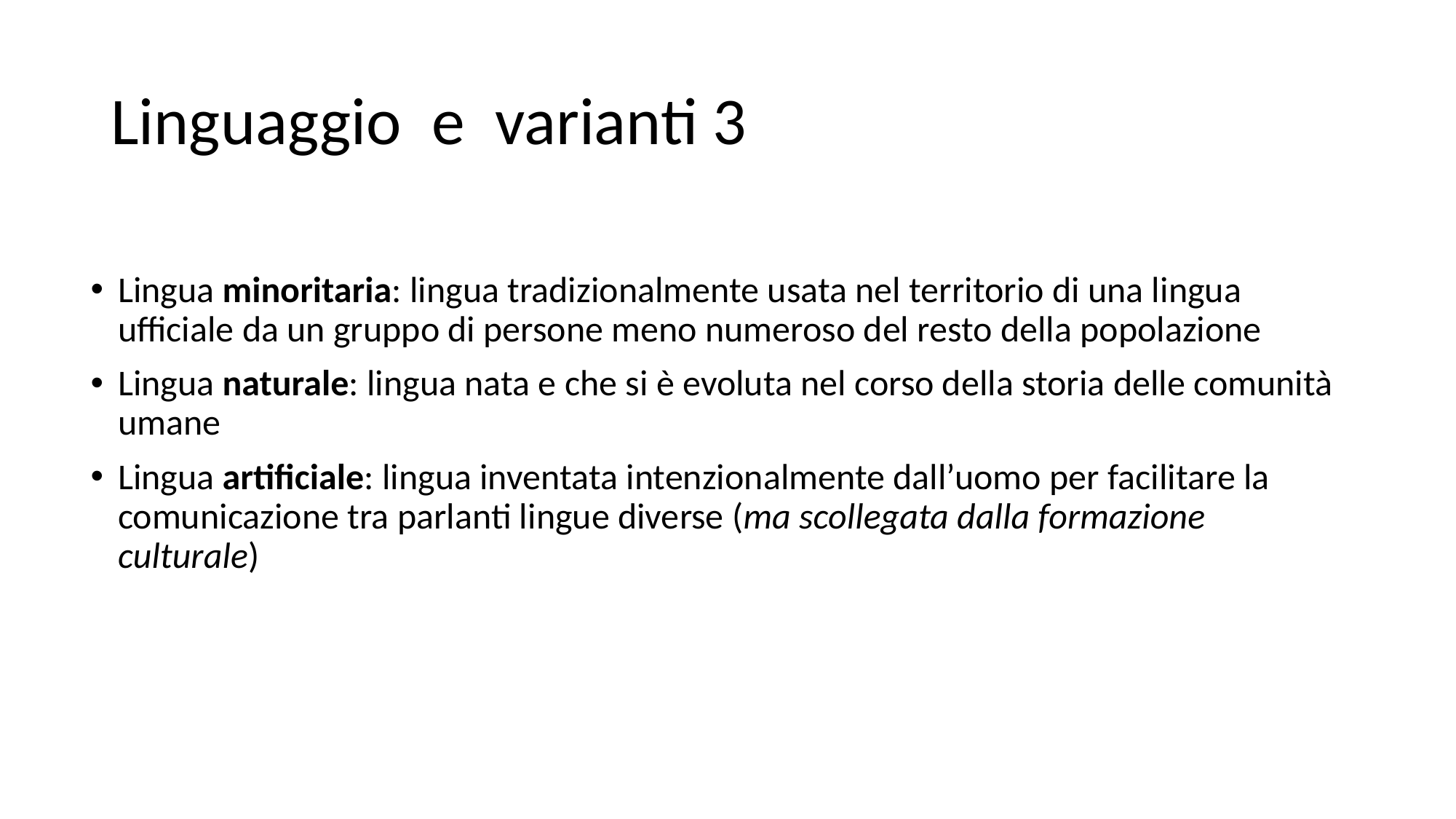

# Linguaggio  e  varianti 3
Lingua minoritaria: lingua tradizionalmente usata nel territorio di una lingua ufficiale da un gruppo di persone meno numeroso del resto della popolazione
Lingua naturale: lingua nata e che si è evoluta nel corso della storia delle comunità umane
Lingua artificiale: lingua inventata intenzionalmente dall’uomo per facilitare la comunicazione tra parlanti lingue diverse (ma scollegata dalla formazione culturale)